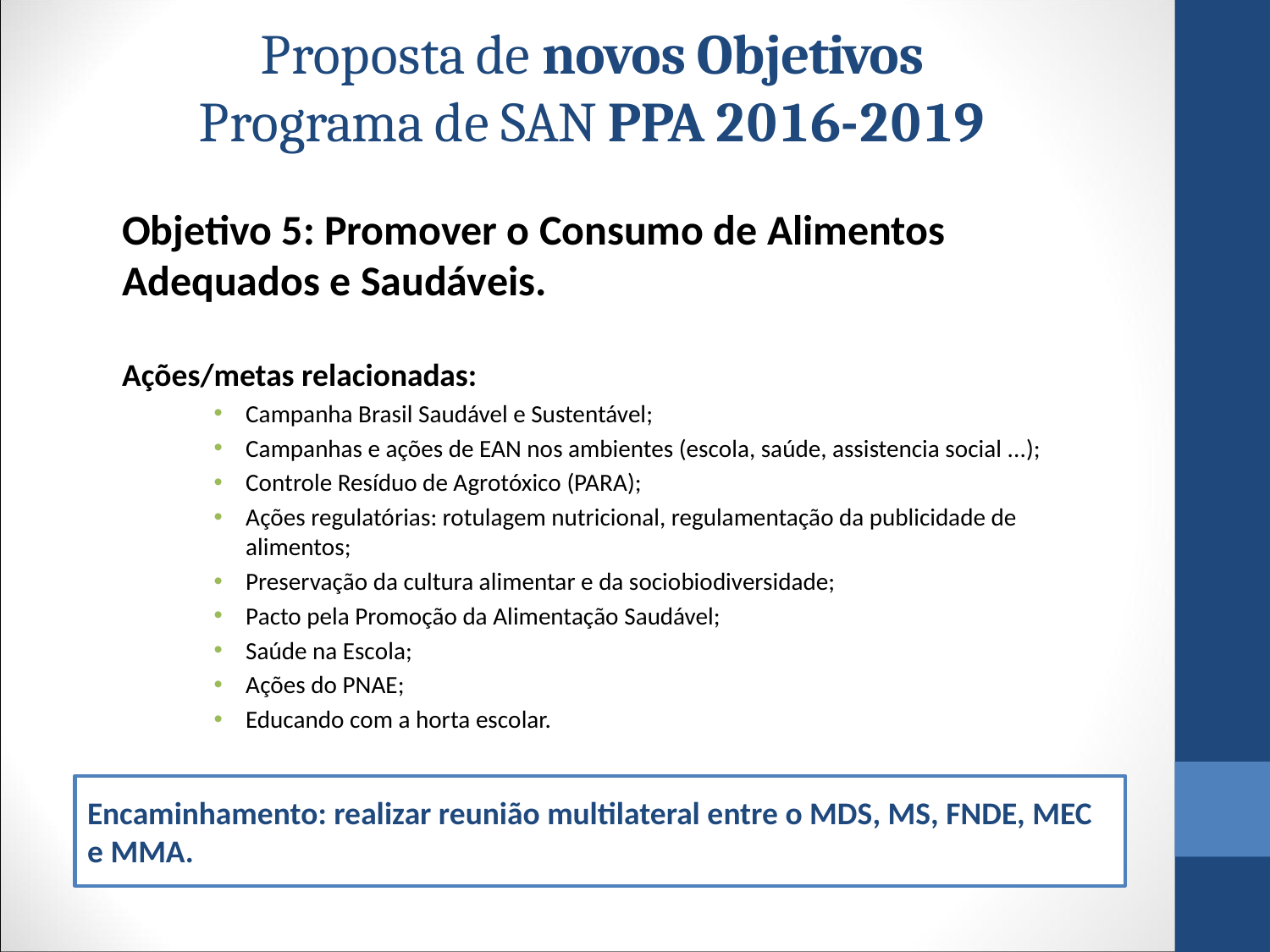

# Proposta de novos Objetivos Programa de SAN PPA 2016-2019
Objetivo 5: Promover o Consumo de Alimentos Adequados e Saudáveis.

Ações/metas relacionadas:
Campanha Brasil Saudável e Sustentável;
Campanhas e ações de EAN nos ambientes (escola, saúde, assistencia social ...);
Controle Resíduo de Agrotóxico (PARA);
Ações regulatórias: rotulagem nutricional, regulamentação da publicidade de alimentos;
Preservação da cultura alimentar e da sociobiodiversidade;
Pacto pela Promoção da Alimentação Saudável;
Saúde na Escola;
Ações do PNAE;
Educando com a horta escolar.

Encaminhamento: realizar reunião multilateral entre o MDS, MS, FNDE, MEC e MMA.